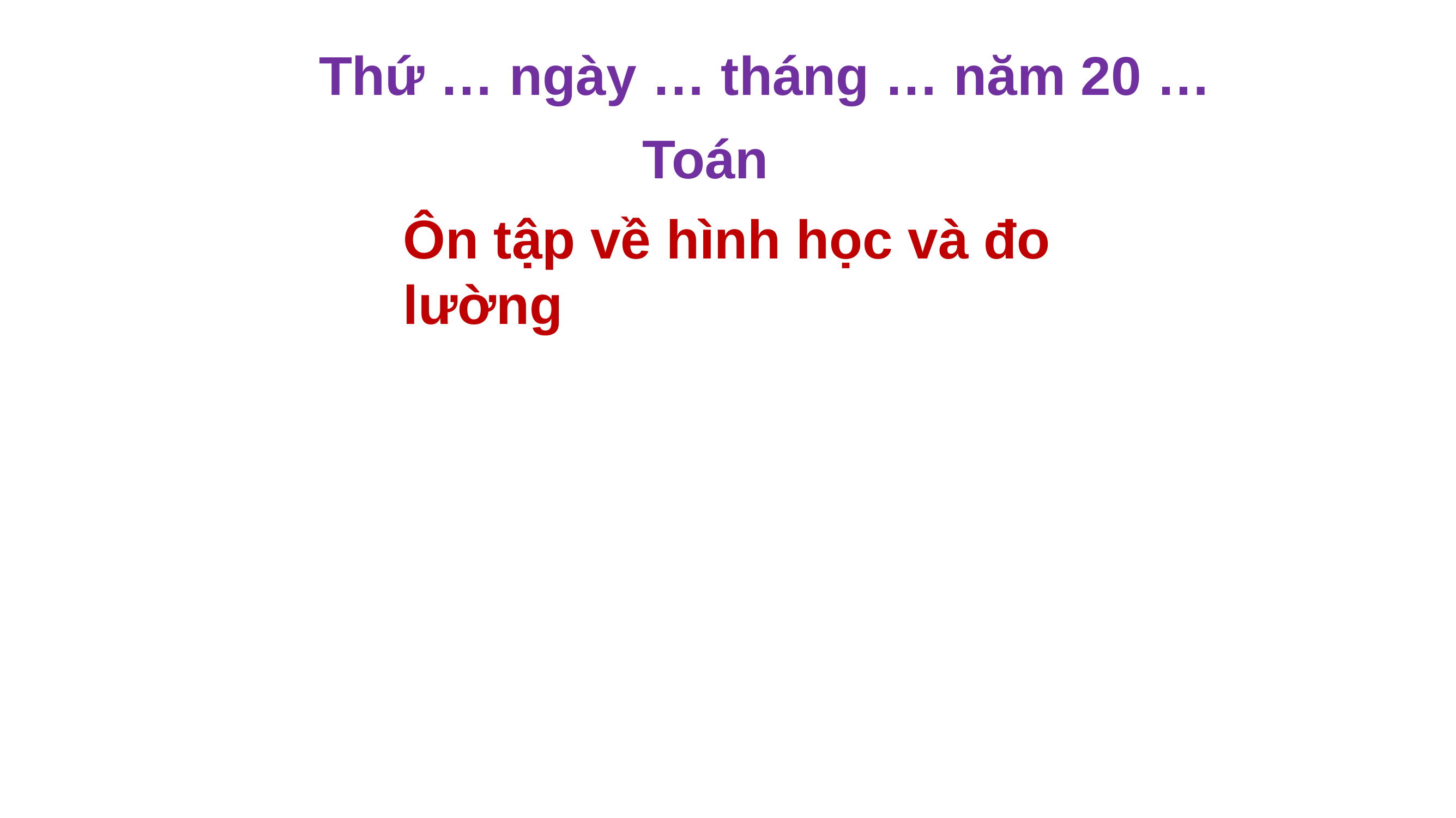

Thứ … ngày … tháng … năm 20 …
Toán
Ôn tập về hình học và đo lường